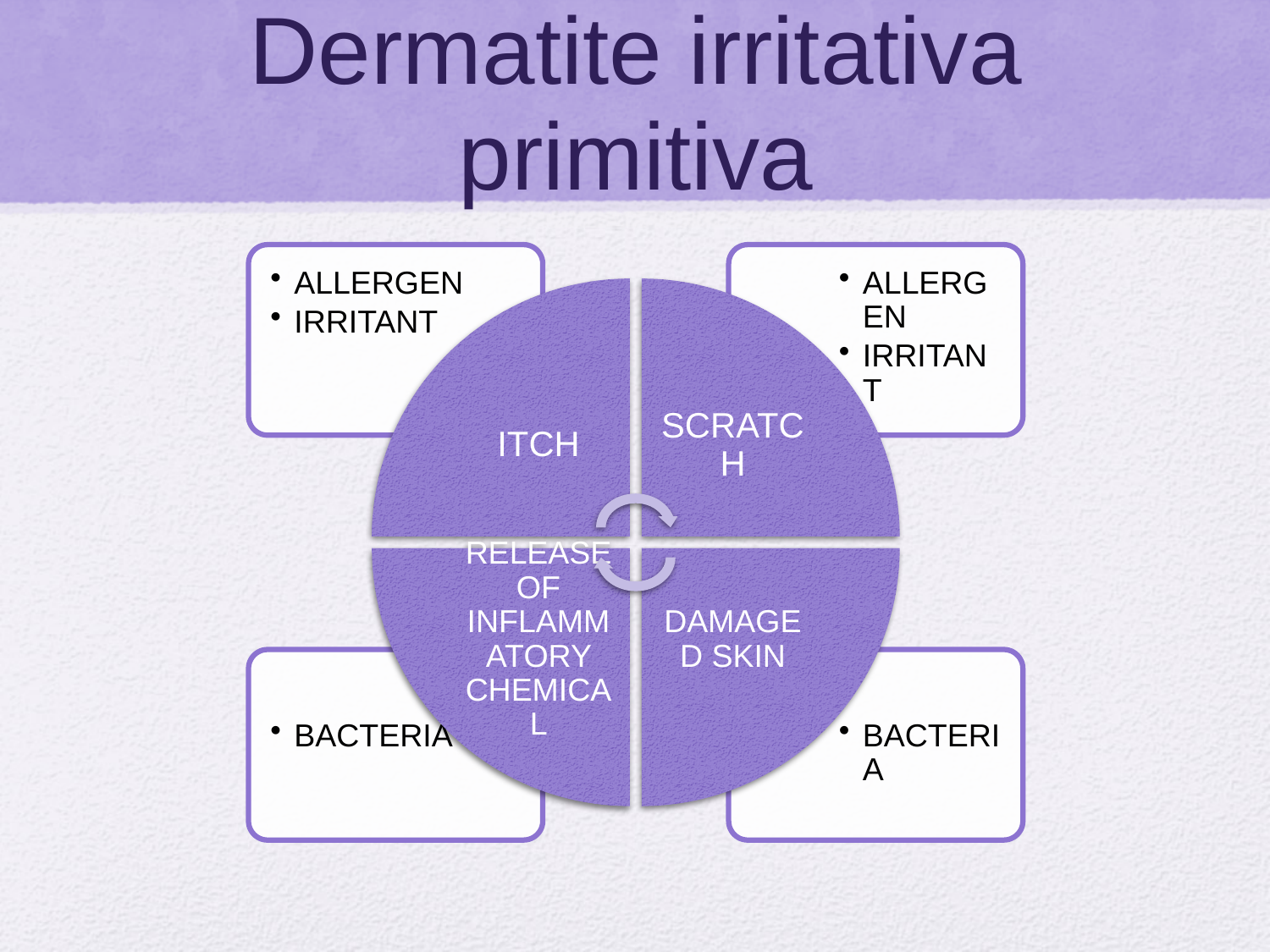

# Dermatite irritativa primitiva
BACTERIA
BACTERIA
ALLERGEN
IRRITANT
ALLERGEN
IRRITANT
ITCH
SCRATCH
DAMAGED SKIN
RELEASE OF INFLAMMATORY CHEMICAL